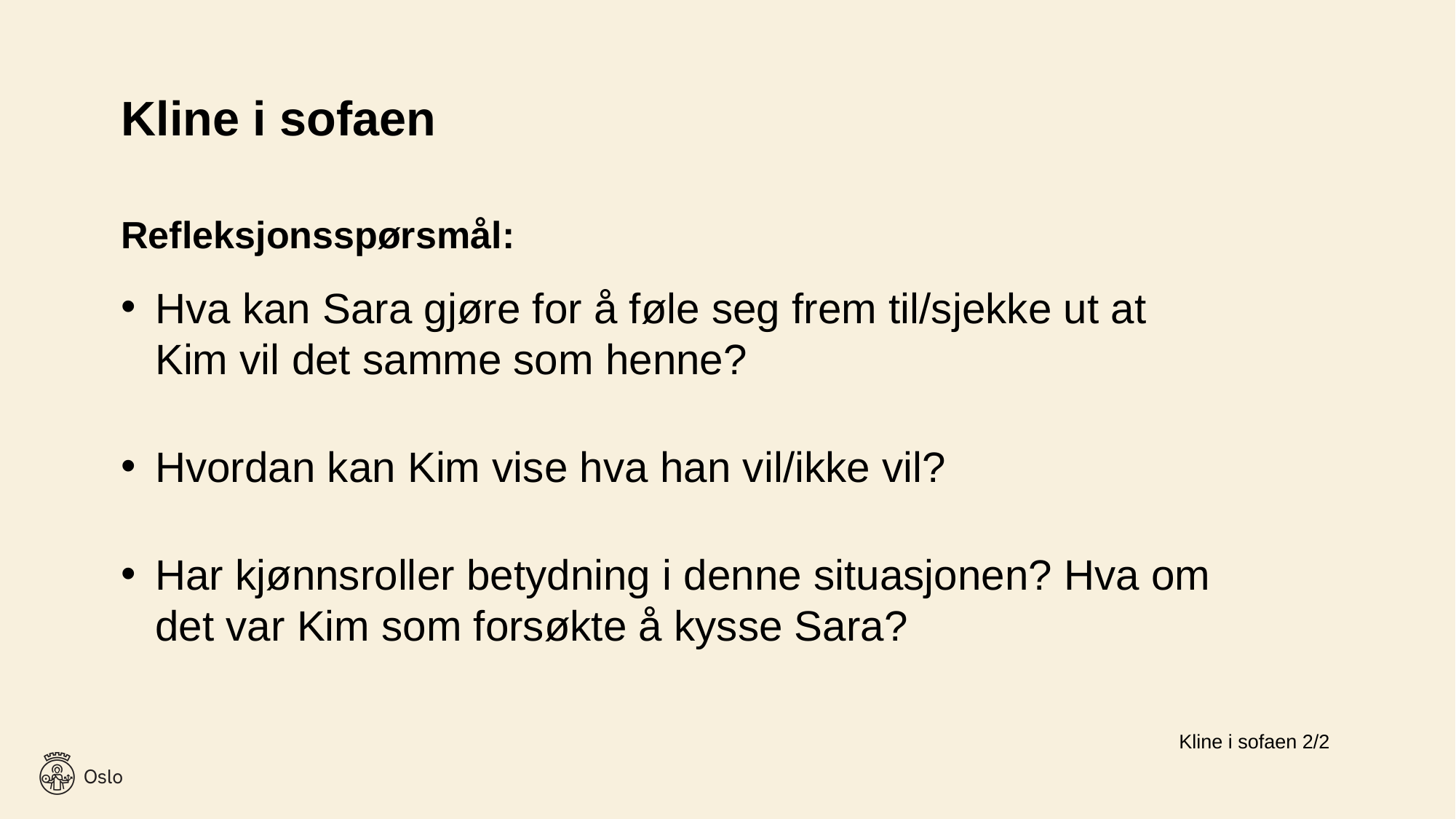

# Kline i sofaen Refleksjonsspørsmål:

Hva kan Sara gjøre for å føle seg frem til/sjekke ut at Kim vil det samme som henne?

Hvordan kan Kim vise hva han vil/ikke vil?

Har kjønnsroller betydning i denne situasjonen? Hva om det var Kim som forsøkte å kysse Sara?

Kline i sofaen 2/2